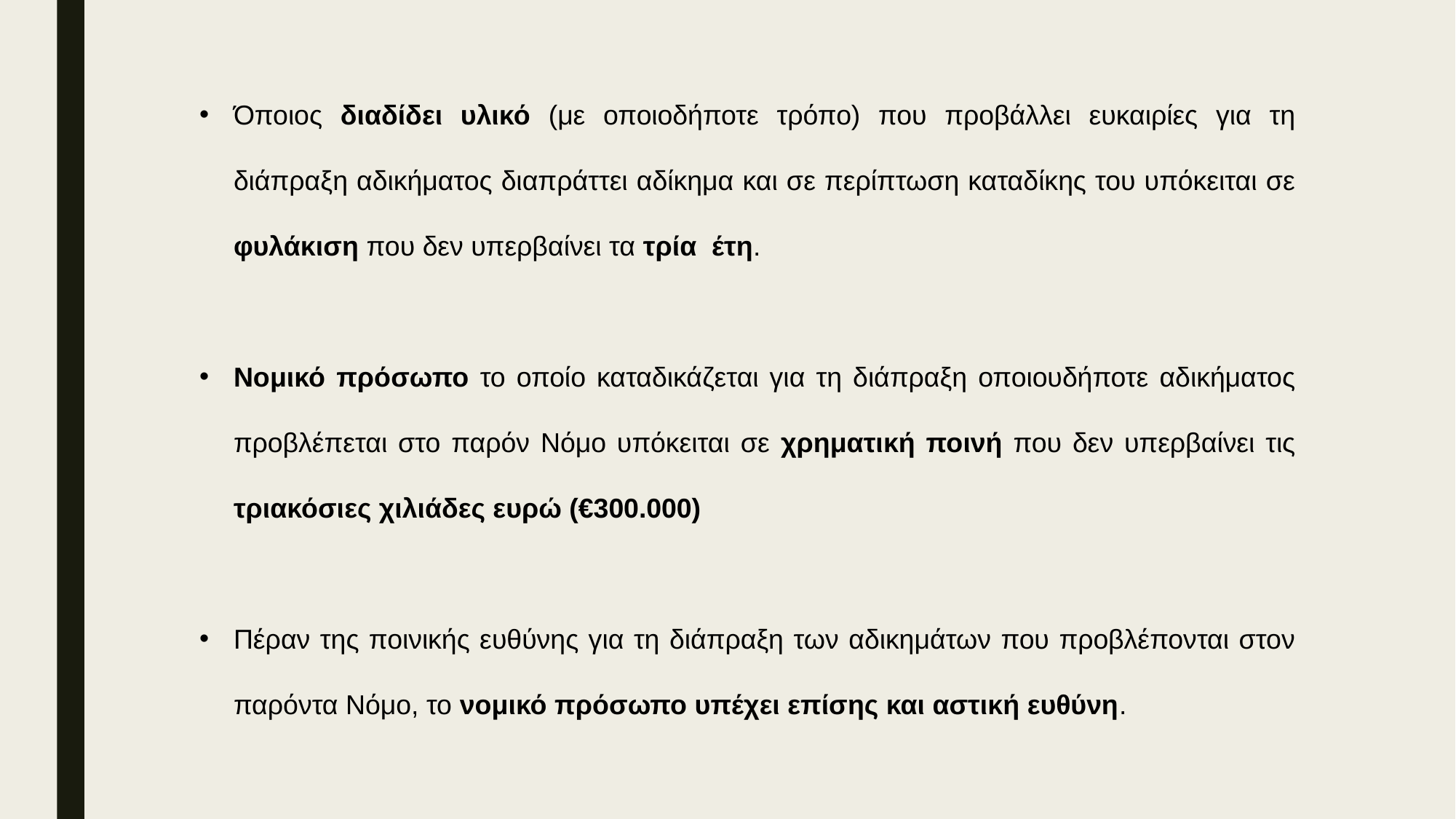

Όποιος διαδίδει υλικό (με οποιοδήποτε τρόπο) που προβάλλει ευκαιρίες για τη διάπραξη αδικήματος διαπράττει αδίκημα και σε περίπτωση καταδίκης του υπόκειται σε φυλάκιση που δεν υπερβαίνει τα τρία  έτη.

Νομικό πρόσωπο το οποίο καταδικάζεται για τη διάπραξη οποιουδήποτε αδικήματος προβλέπεται στο παρόν Νόμο υπόκειται σε χρηματική ποινή που δεν υπερβαίνει τις τριακόσιες χιλιάδες ευρώ (€300.000)

Πέραν της ποινικής ευθύνης για τη διάπραξη των αδικημάτων που προβλέπονται στον παρόντα Νόμο, το νομικό πρόσωπο υπέχει επίσης και αστική ευθύνη.